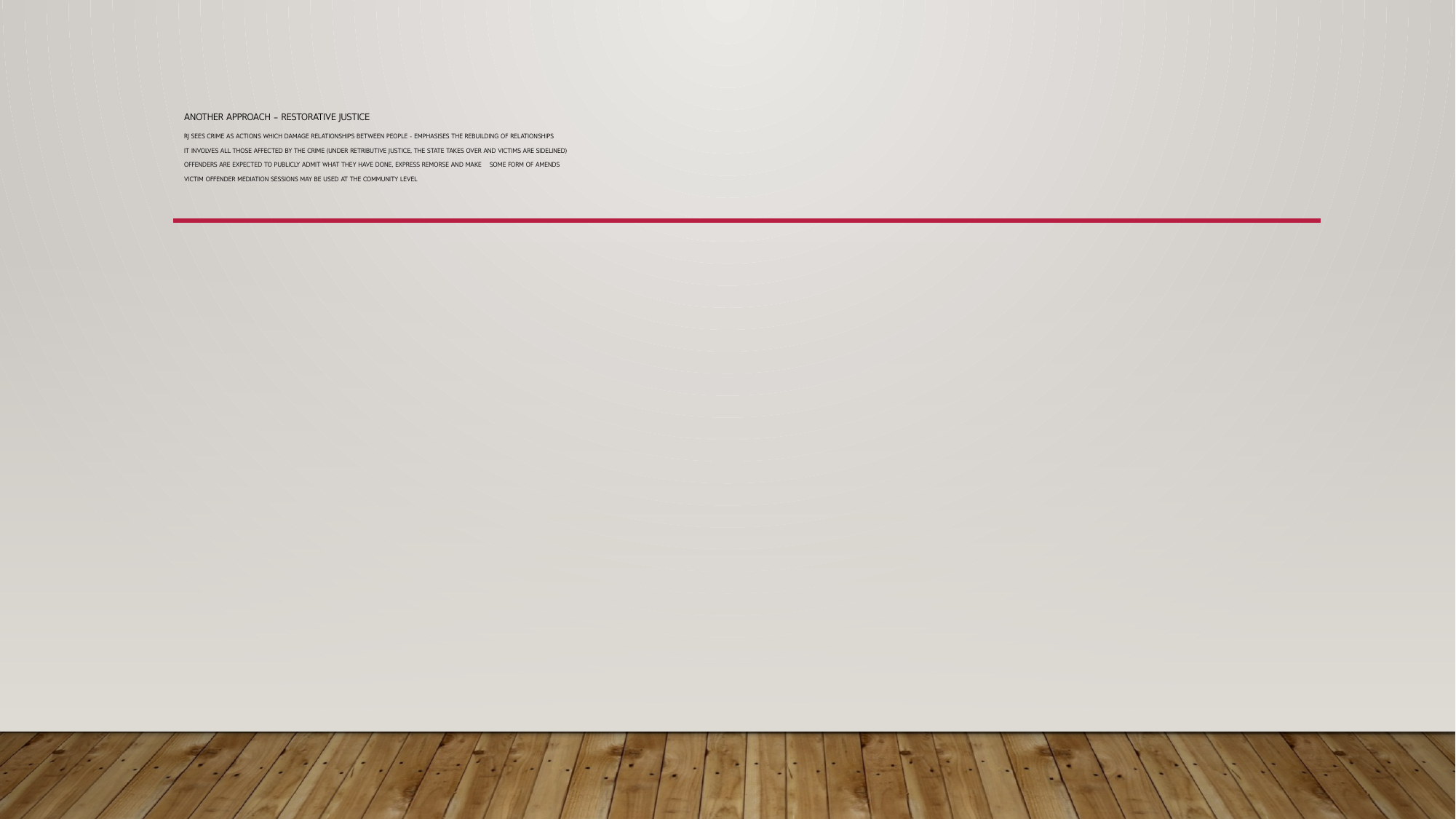

# Another approach – restorative justice RJ sees crime as actions which damage relationships between people - emphasises the rebuilding of relationships It involves all those affected by the crime (under retributive justice, the state takes over and victims are sidelined) Offenders are expected to publicly admit what they have done, express remorse and make 	some form of amends Victim offender mediation sessions may be used at the community level